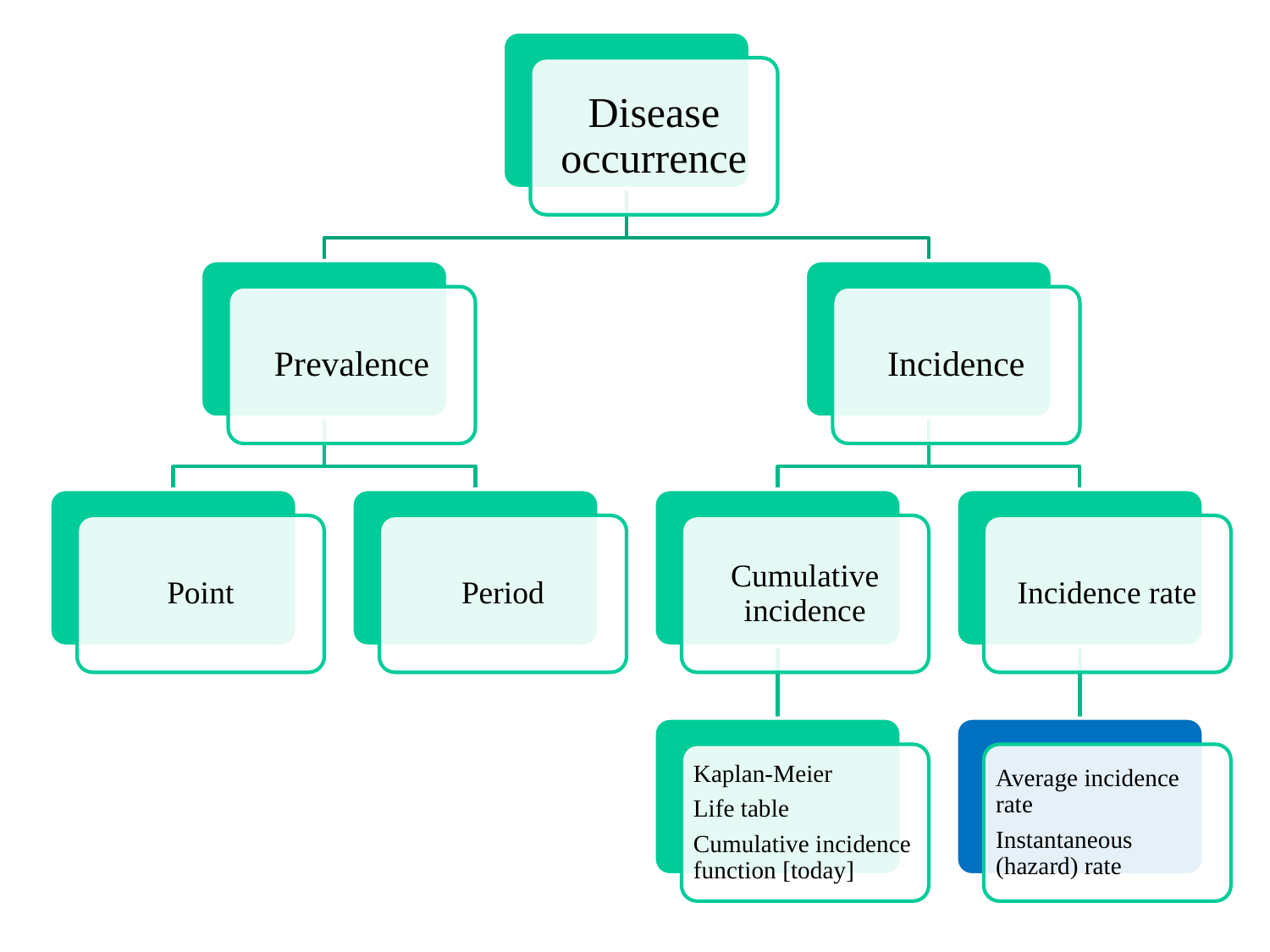

Disease occurrence
Prevalence
Point
Period
Incidence
Cumulative incidence
Kaplan-Meier
Life table
Cumulative incidence function [today]
Incidence rate
Average incidence rate
Instantaneous (hazard) rate